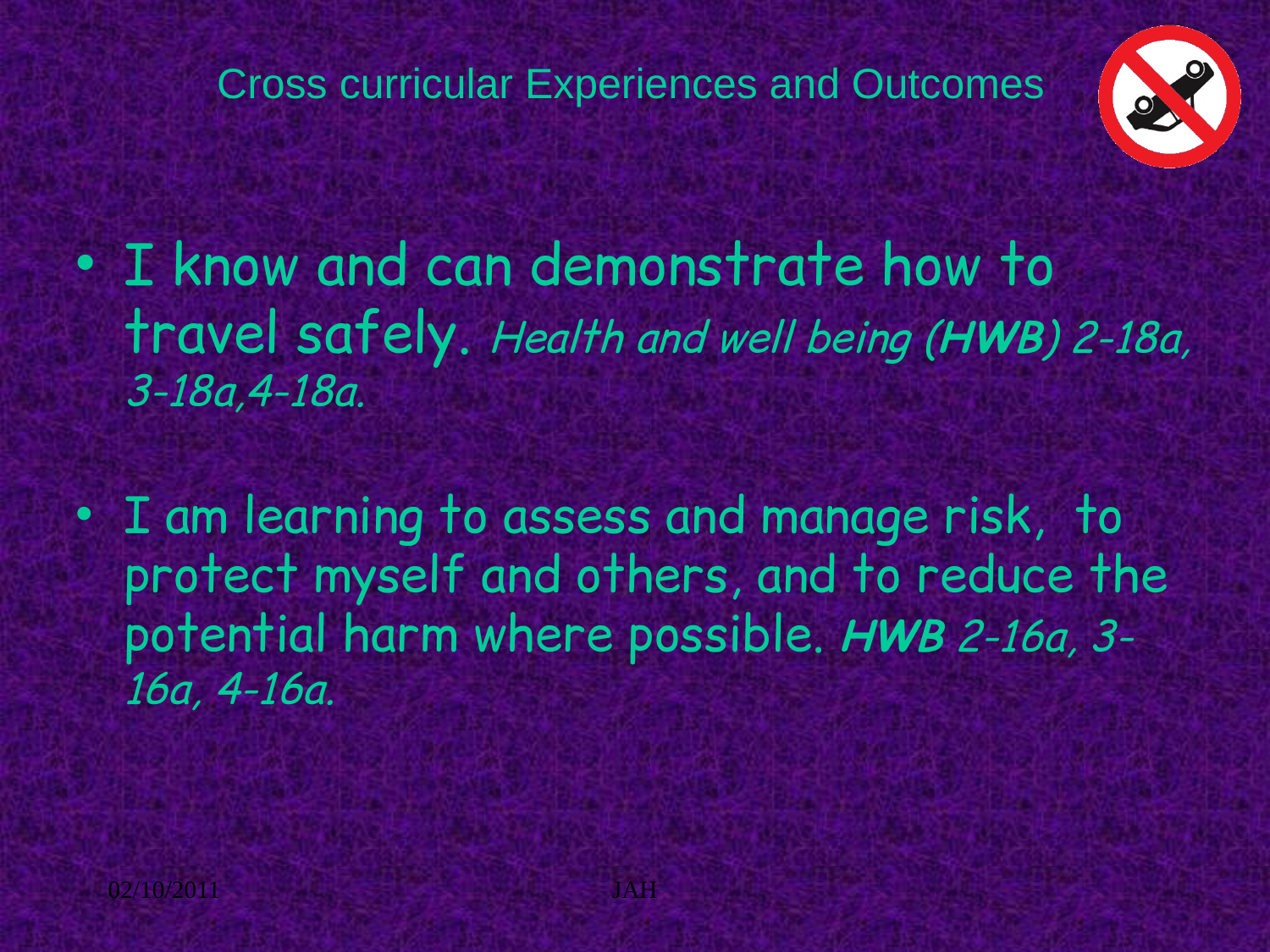

Cross curricular Experiences and Outcomes
I know and can demonstrate how to travel safely. Health and well being (HWB) 2-18a, 3-18a,4-18a.

I am learning to assess and manage risk,  to protect myself and others, and to reduce the potential harm where possible. HWB 2-16a, 3-16a, 4-16a.

02/10/2011
JAH